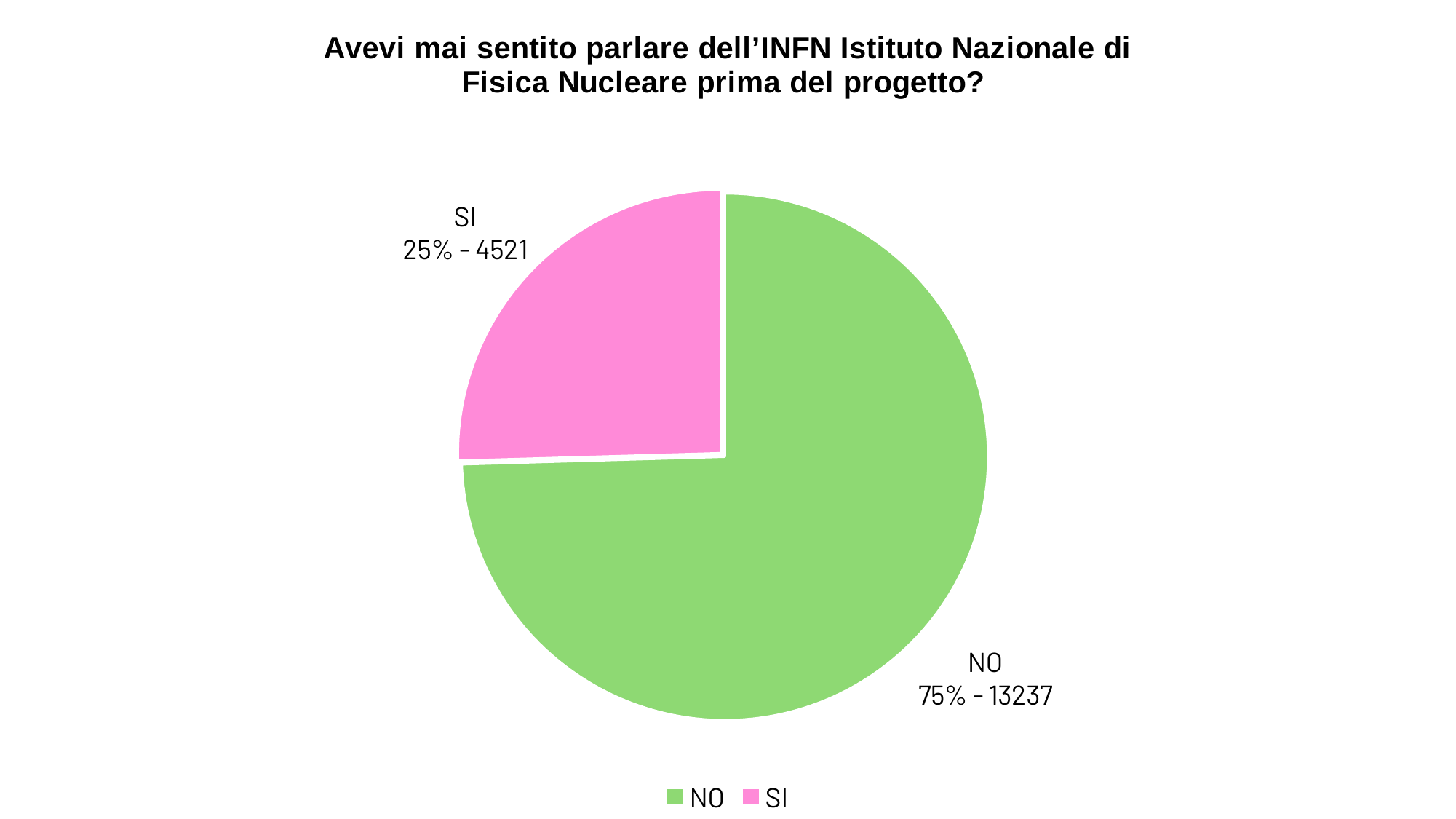

### Chart: Avevi mai sentito parlare dell’INFN Istituto Nazionale di Fisica Nucleare prima del progetto?

| Category |  |
|---|---|
| NO | 13237.0 |
| SI | 4521.0 |